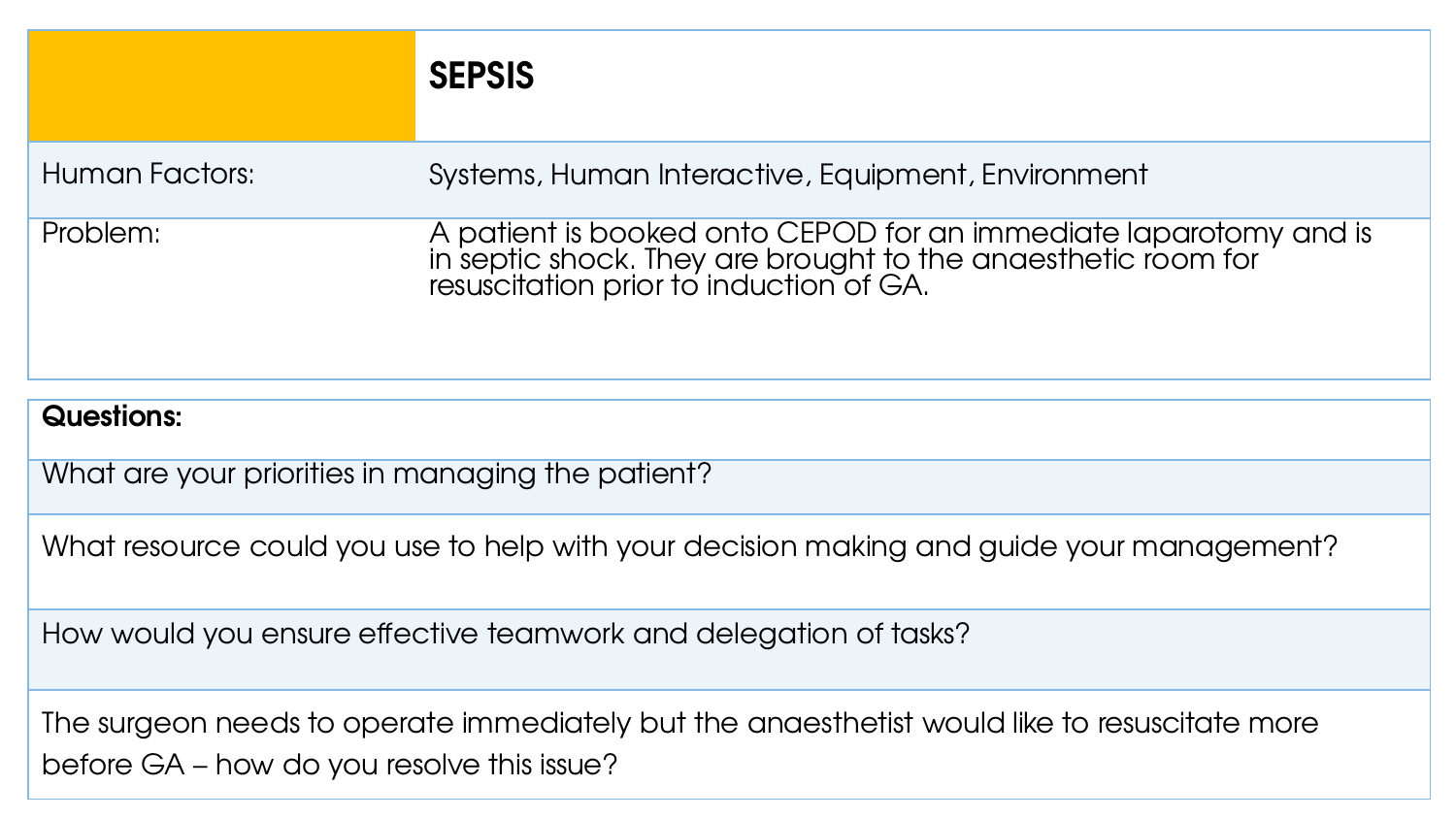

|  | SEPSIS |
| --- | --- |
| Human Factors: | Systems, Human Interactive, Equipment, Environment |
| Problem: | A patient is booked onto CEPOD for an immediate laparotomy and is in septic shock. They are brought to the anaesthetic room for resuscitation prior to induction of GA. |
| Questions: |
| --- |
| What are your priorities in managing the patient? |
| What resource could you use to help with your decision making and guide your management? |
| How would you ensure effective teamwork and delegation of tasks? |
| The surgeon needs to operate immediately but the anaesthetist would like to resuscitate more before GA – how do you resolve this issue? |
Adapted from flash card pack produced by Tom Burr & Barry Featherstone for East Kent Hospitals NHS Foundation Trust